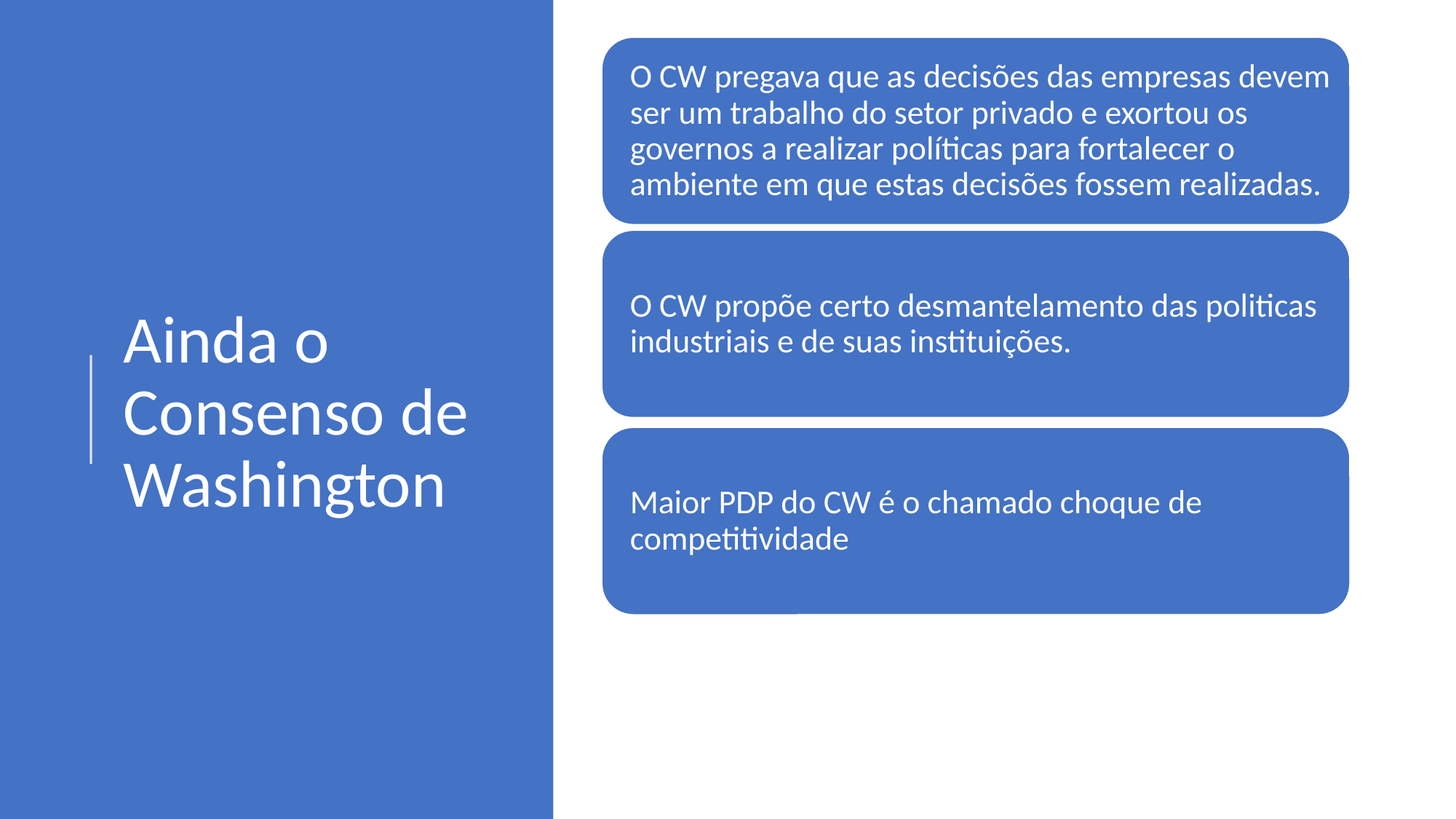

O CW pregava que as decisões das empresas devem ser um trabalho do setor privado e exortou os governos a realizar políticas para fortalecer o ambiente em que estas decisões fossem realizadas.
O CW propõe certo desmantelamento das politicas industriais e de suas instituições.
Maior PDP do CW é o chamado choque de competitividade
# Ainda o Consenso de Washington